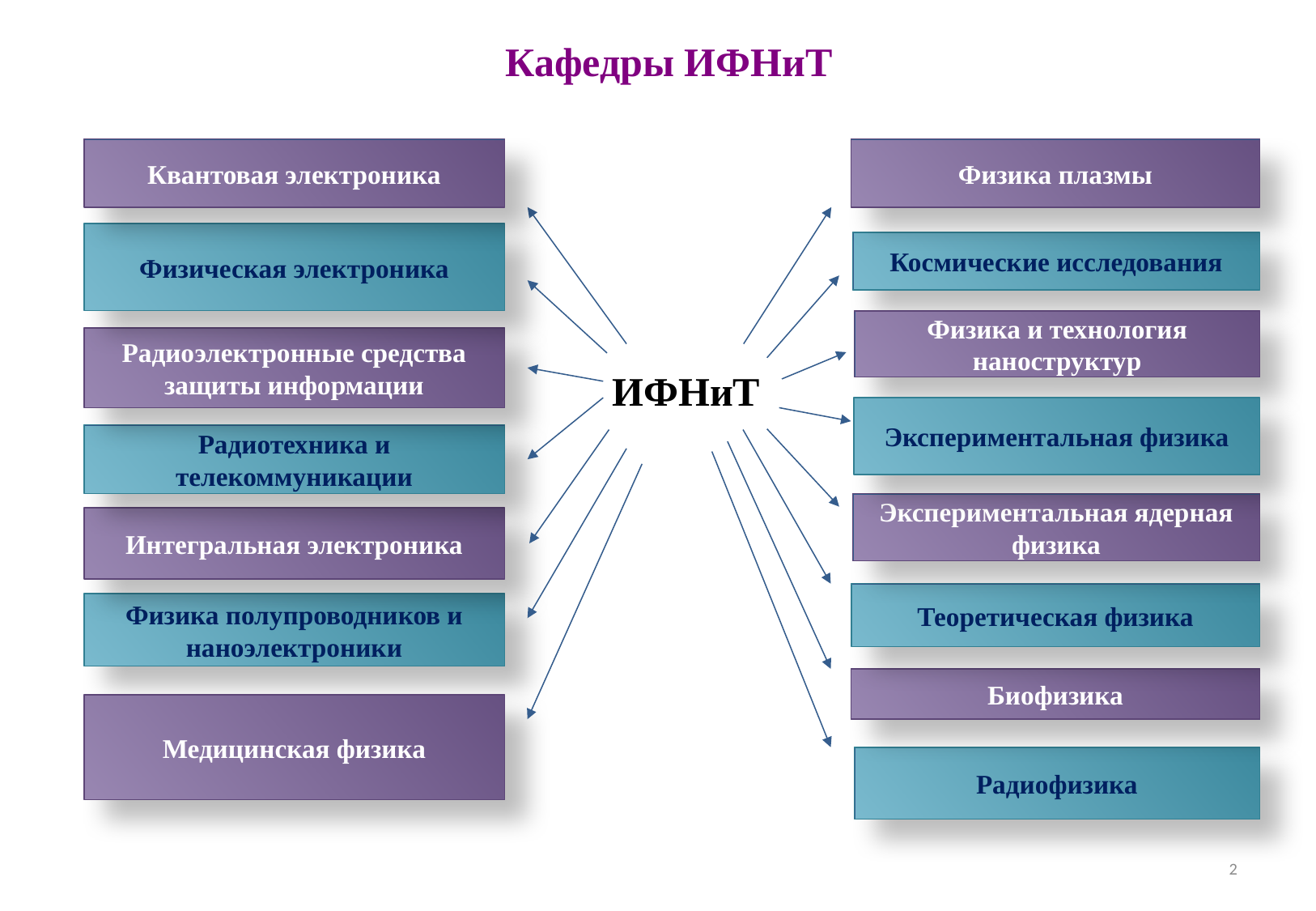

Кафедры ИФНиТ
Квантовая электроника
Физика плазмы

Физическая электроника
Космические исследования
Физика и технология наноструктур
Радиоэлектронные средства защиты информации
ИФНиТ
Экспериментальная физика
Радиотехника и телекоммуникации
Экспериментальная ядерная физика
Интегральная электроника
Теоретическая физика
Физика полупроводников и наноэлектроники
Биофизика
Медицинская физика
Радиофизика
2